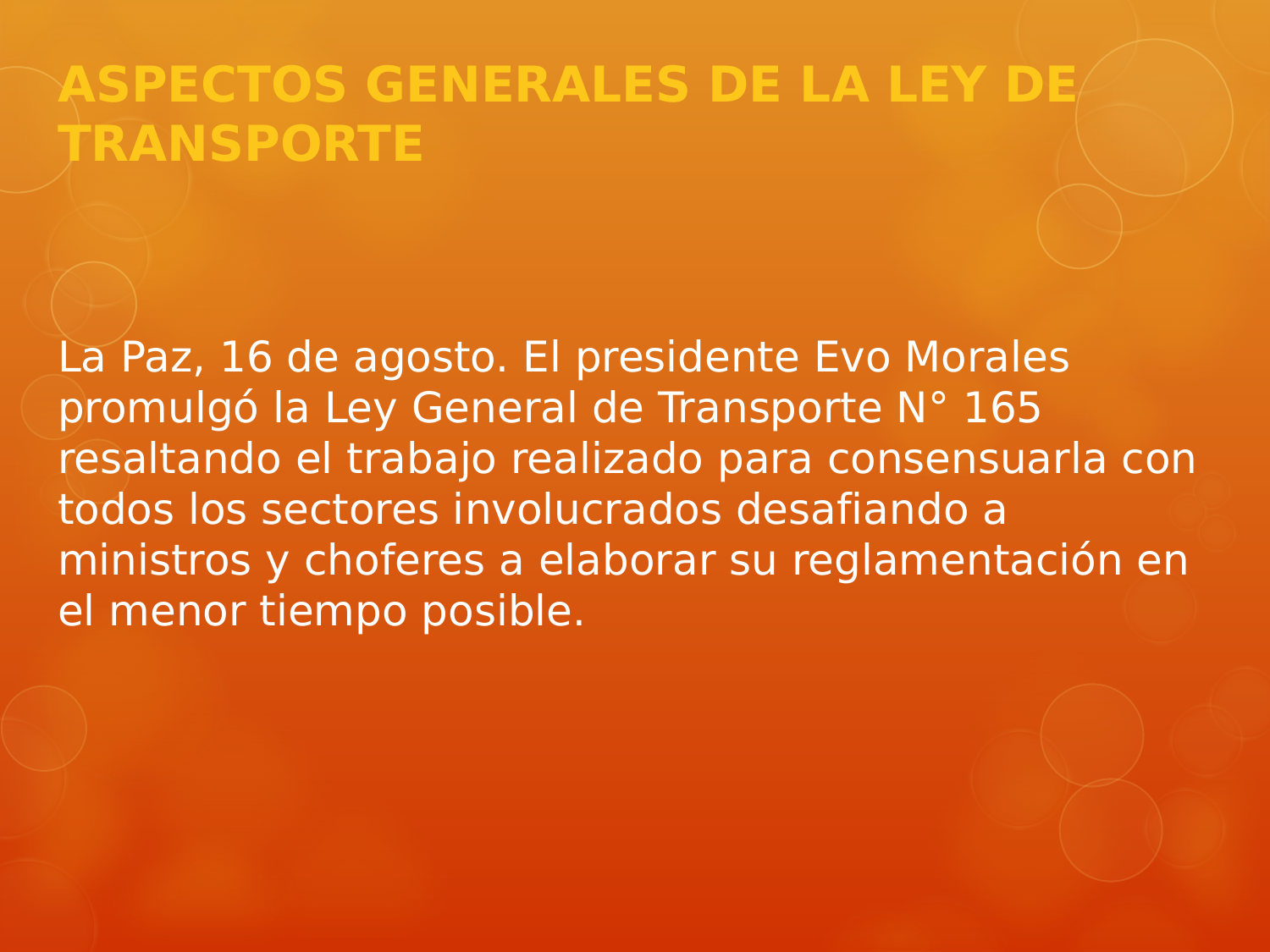

ASPECTOS GENERALES DE LA LEY DE TRANSPORTE

La Paz, 16 de agosto. El presidente Evo Morales promulgó la Ley General de Transporte N° 165 resaltando el trabajo realizado para consensuarla con todos los sectores involucrados desafiando a ministros y choferes a elaborar su reglamentación en el menor tiempo posible.